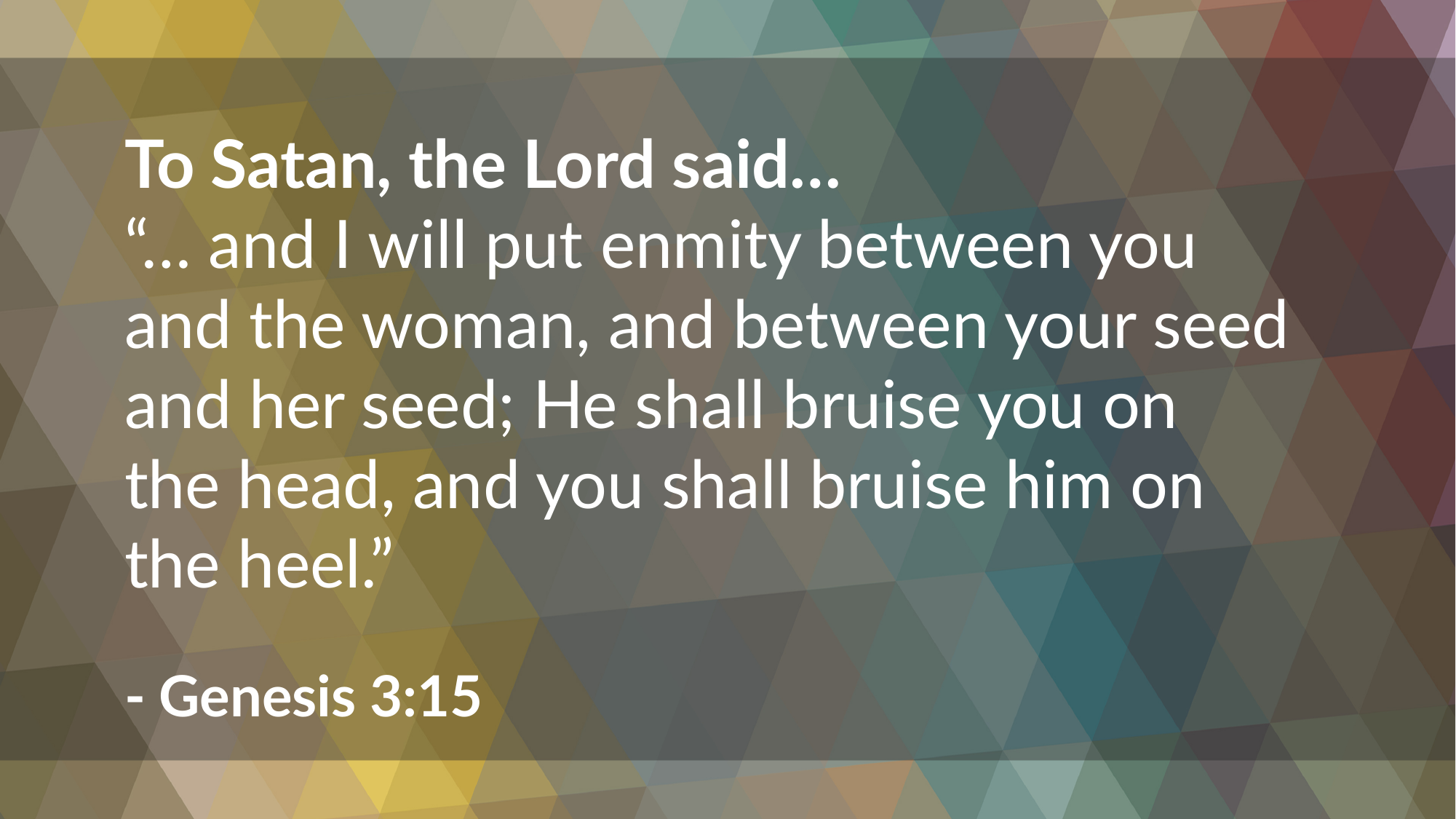

To Satan, the Lord said…
“… and I will put enmity between you and the woman, and between your seed and her seed; He shall bruise you on the head, and you shall bruise him on the heel.”
- Genesis 3:15